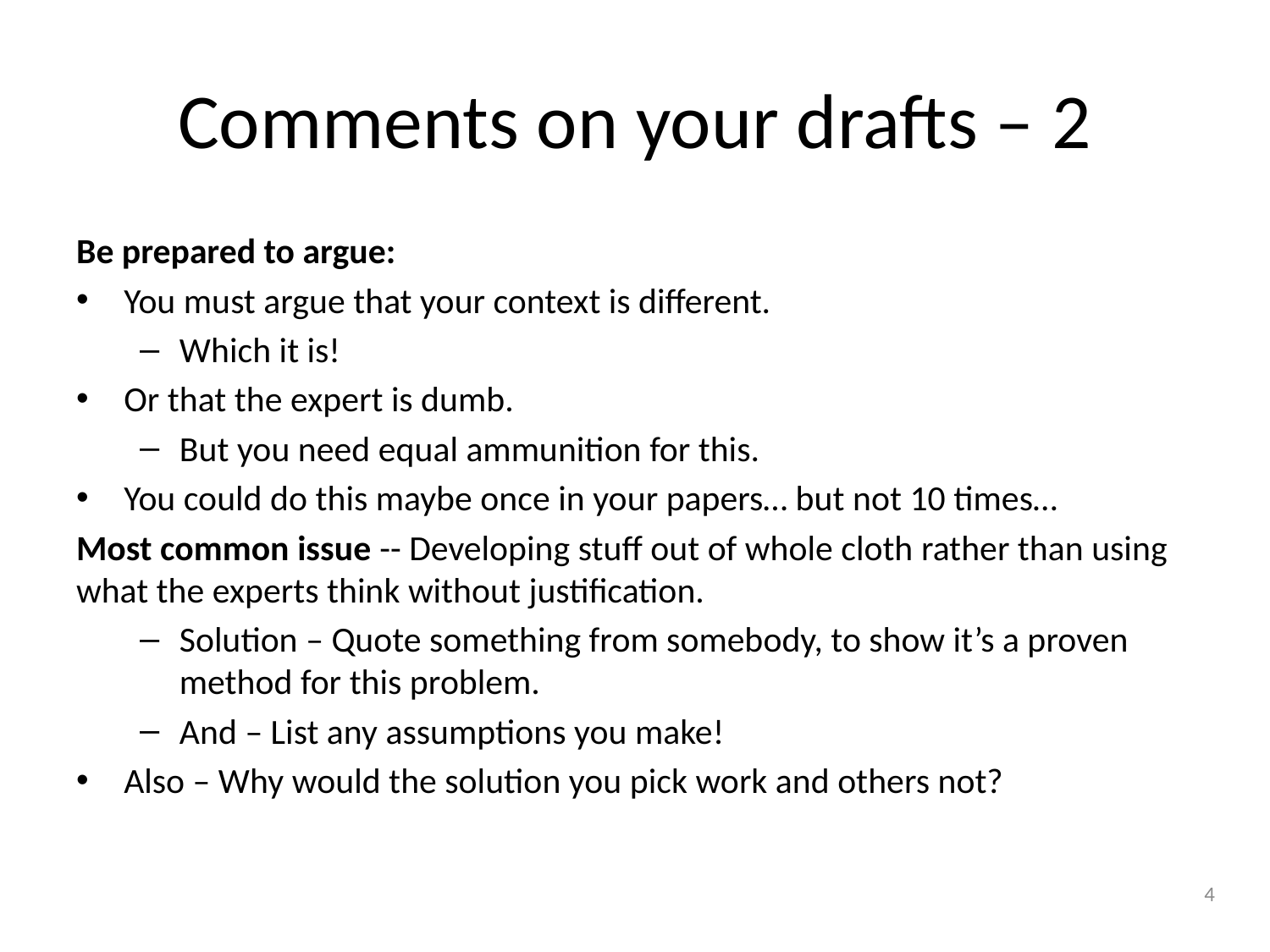

# Comments on your drafts – 2
Be prepared to argue:
You must argue that your context is different.
Which it is!
Or that the expert is dumb.
But you need equal ammunition for this.
You could do this maybe once in your papers… but not 10 times…
Most common issue -- Developing stuff out of whole cloth rather than using what the experts think without justification.
Solution – Quote something from somebody, to show it’s a proven method for this problem.
And – List any assumptions you make!
Also – Why would the solution you pick work and others not?